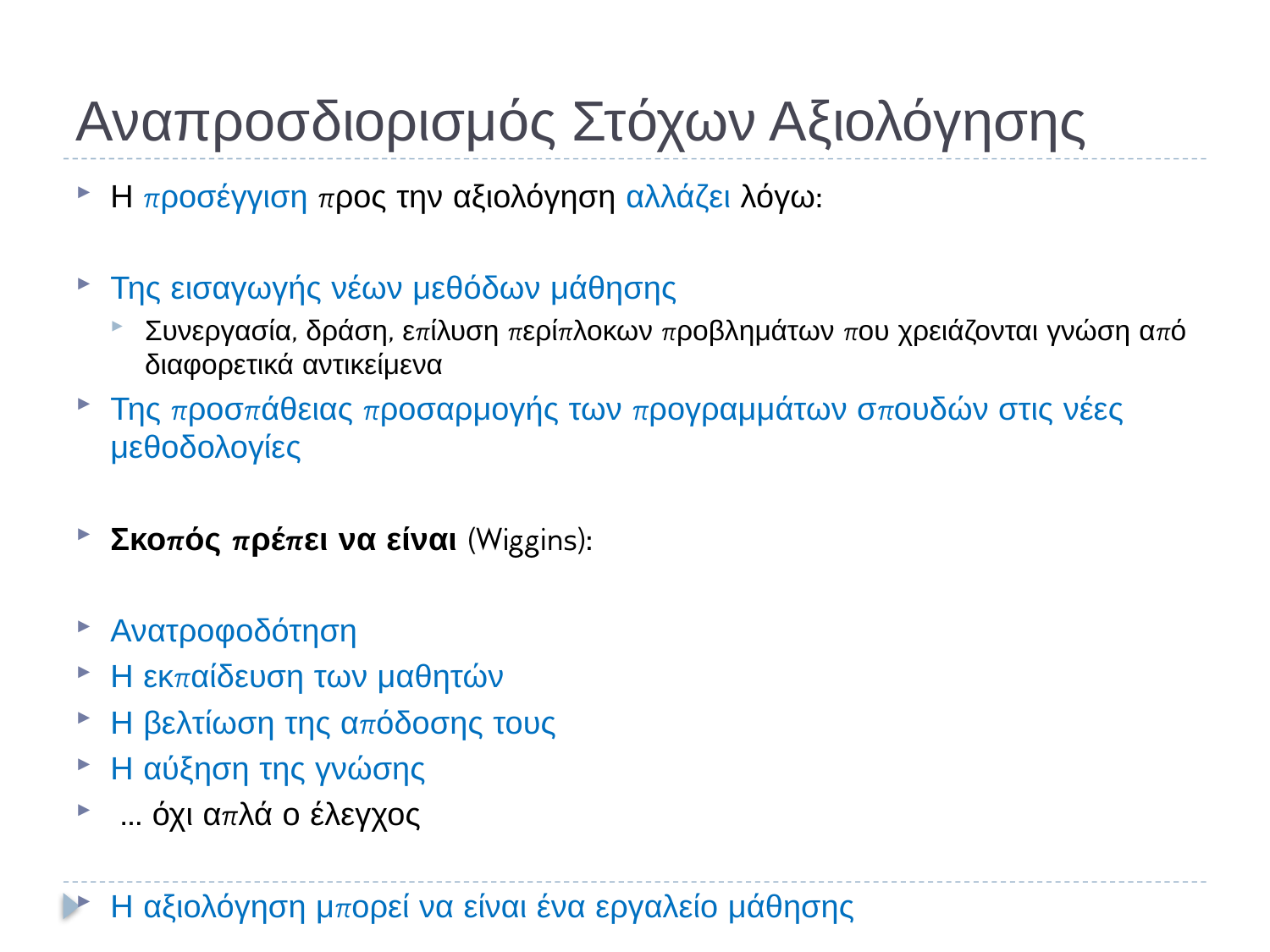

# Αναπροσδιορισμός Στόχων Αξιολόγησης
Η προσέγγιση προς την αξιολόγηση αλλάζει λόγω:

Της εισαγωγής νέων μεθόδων μάθησης
Συνεργασία, δράση, επίλυση περίπλοκων προβλημάτων που χρειάζονται γνώση από διαφορετικά αντικείμενα
Της προσπάθειας προσαρμογής των προγραμμάτων σπουδών στις νέες μεθοδολογίες

Σκοπός πρέπει να είναι (Wiggins):

Ανατροφοδότηση
Η εκπαίδευση των μαθητών
Η βελτίωση της απόδοσης τους
Η αύξηση της γνώσης
 … όχι απλά ο έλεγχος

Η αξιολόγηση μπορεί να είναι ένα εργαλείο μάθησης